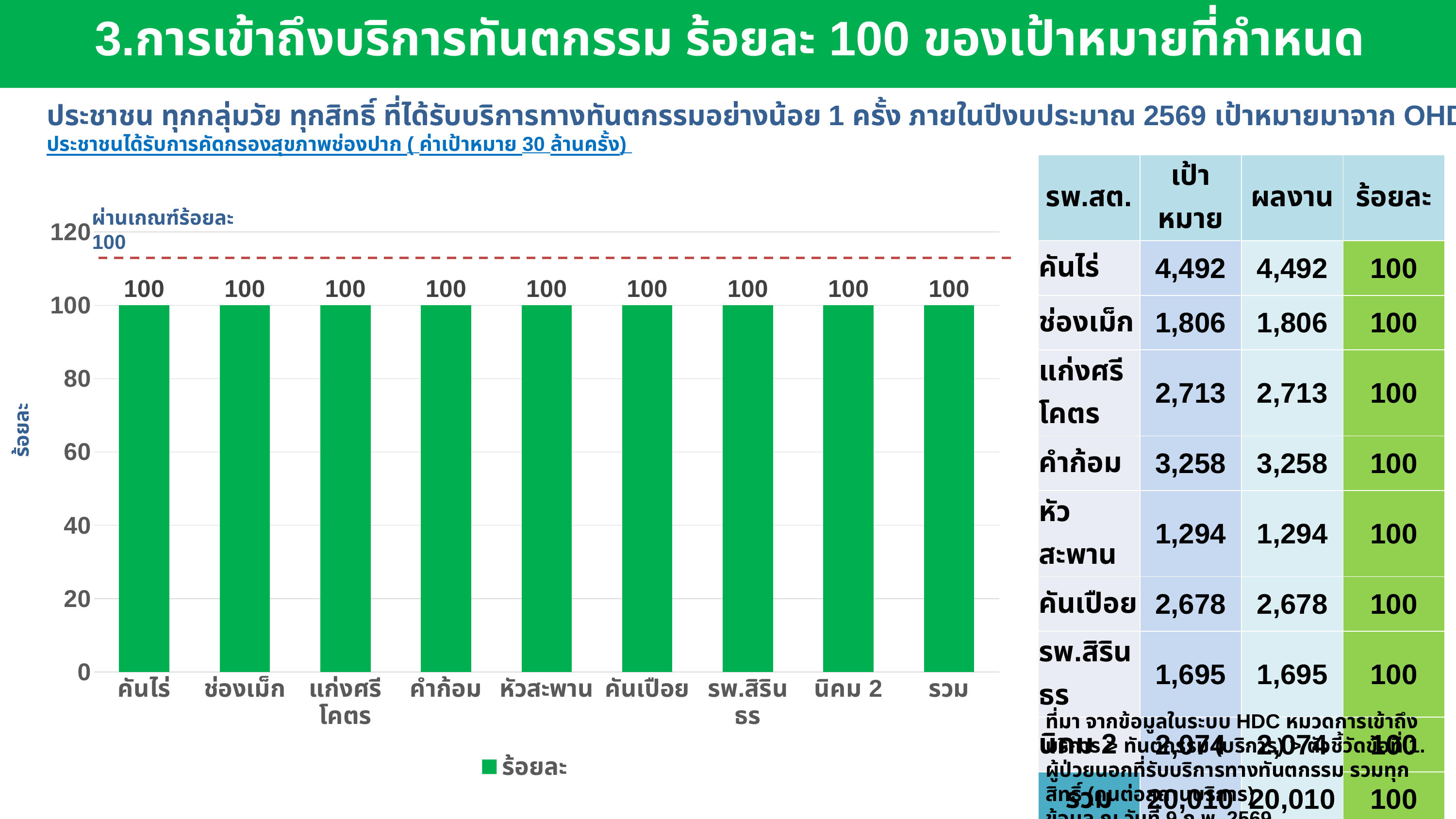

3.การเข้าถึงบริการทันตกรรม ร้อยละ 100 ของเป้าหมายที่กำหนด
ประชาชน ทุกกลุ่มวัย ทุกสิทธิ์ ที่ได้รับบริการทางทันตกรรมอย่างน้อย 1 ครั้ง ภายในปีงบประมาณ 2569 เป้าหมายมาจาก OHDC ประชาชนได้รับการคัดกรองสุขภาพช่องปาก ( ค่าเป้าหมาย 30 ล้านครั้ง)

### Chart: 1.(HDC 17.1)หญิงตั้งครรภ์ได้รับการตรวจสุขภาพช่องปาก (คน) โดยทันตบุคลากร (ร้อยละ 70)

| Category | ร้อยละ |
|---|---|
| คันไร่ | 100.0 |
| ช่องเม็ก | 100.0 |
| แก่งศรีโคตร | 100.0 |
| คำก้อม | 100.0 |
| หัวสะพาน | 100.0 |
| คันเปือย | 100.0 |
| รพ.สิรินธร | 100.0 |
| นิคม 2 | 100.0 |
| รวม | 100.0 |
| รพ.สต. | เป้าหมาย | ผลงาน | ร้อยละ |
| --- | --- | --- | --- |
| คันไร่ | 4,492 | 4,492 | 100 |
| ช่องเม็ก | 1,806 | 1,806 | 100 |
| แก่งศรีโคตร | 2,713 | 2,713 | 100 |
| คำก้อม | 3,258 | 3,258 | 100 |
| หัวสะพาน | 1,294 | 1,294 | 100 |
| คันเปือย | 2,678 | 2,678 | 100 |
| รพ.สิรินธร | 1,695 | 1,695 | 100 |
| นิคม 2 | 2,074 | 2,074 | 100 |
| รวม | 20,010 | 20,010 | 100 |
ผ่านเกณฑ์ร้อยละ 100
ร้อยละ
ที่มา จากข้อมูลในระบบ HDC หมวดการเข้าถึงบริการ > ทันตกรรม (บริการ) > ตัวชี้วัดข้อที่ 1. ผู้ป่วยนอกที่รับบริการทางทันตกรรม รวมทุกสิทธิ์ (คนต่อสถานบริการ)
ข้อมูล ณ วันที่ 9 ก.พ. 2569